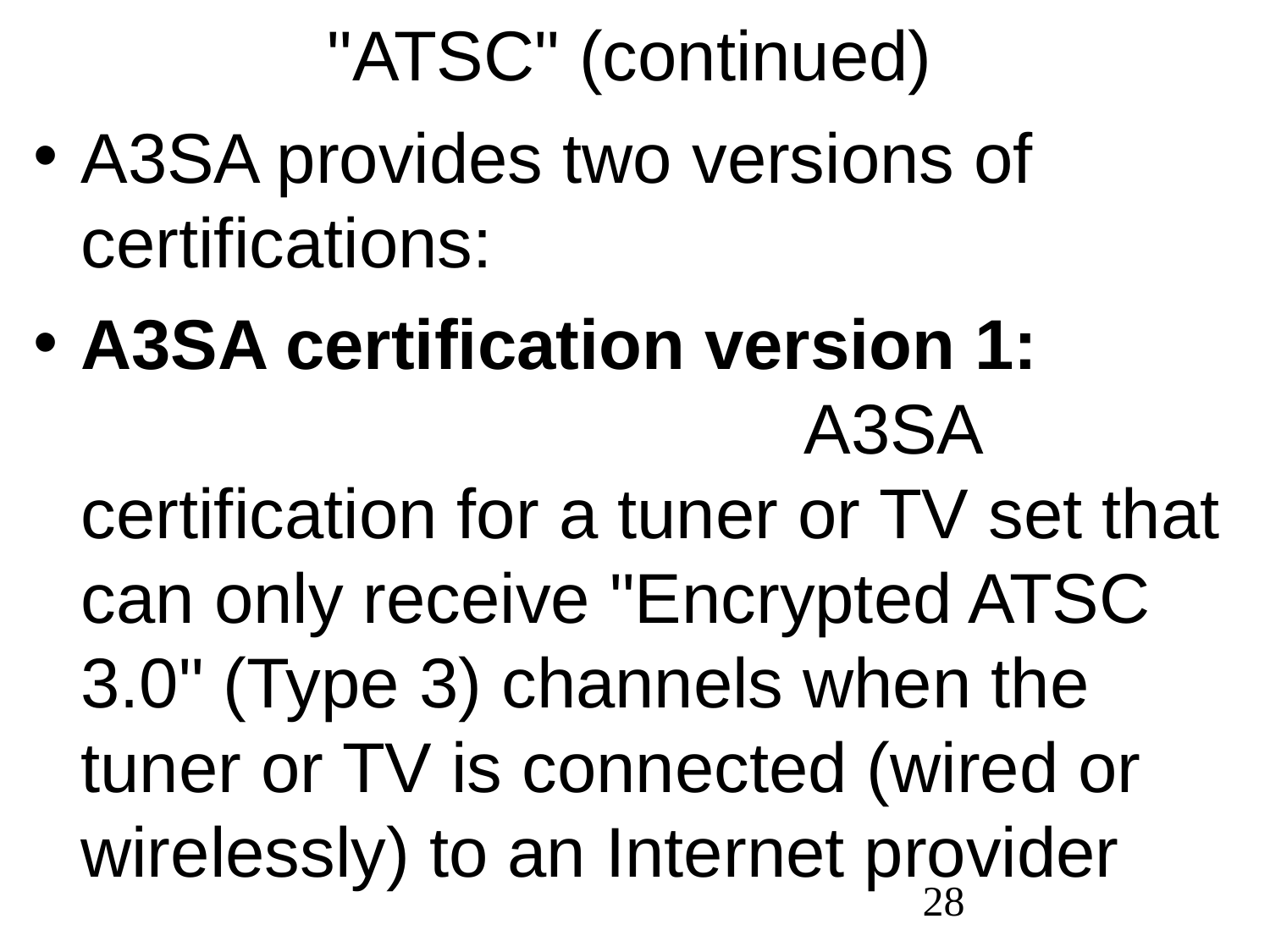

"ATSC" (continued)
A3SA provides two versions of certifications:
A3SA certification version 1:                                                A3SA certification for a tuner or TV set that can only receive "Encrypted ATSC 3.0" (Type 3) channels when the tuner or TV is connected (wired or wirelessly) to an Internet provider

28